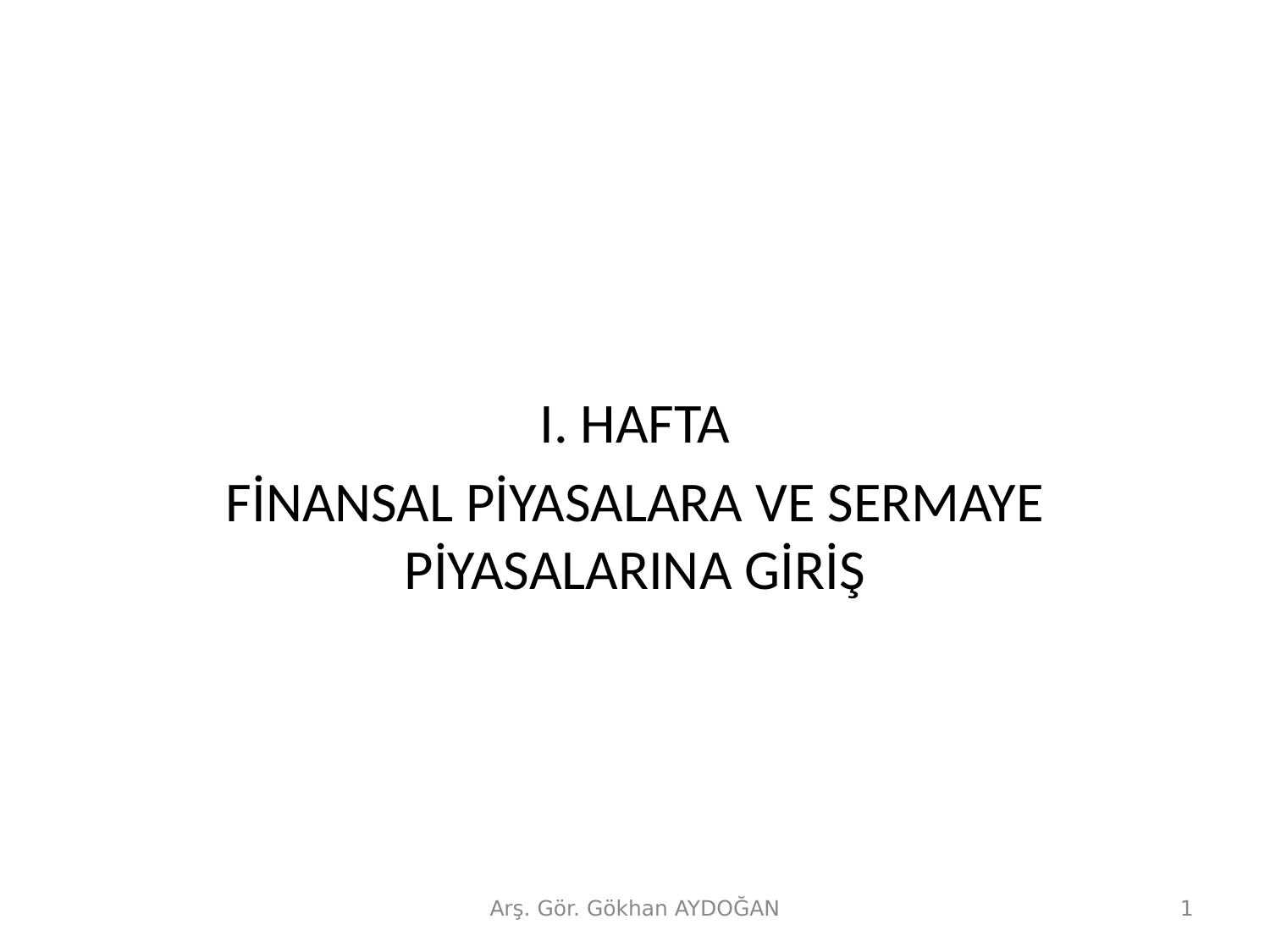

I. HAFTA
FİNANSAL PİYASALARA VE SERMAYE PİYASALARINA GİRİŞ
Arş. Gör. Gökhan AYDOĞAN
1